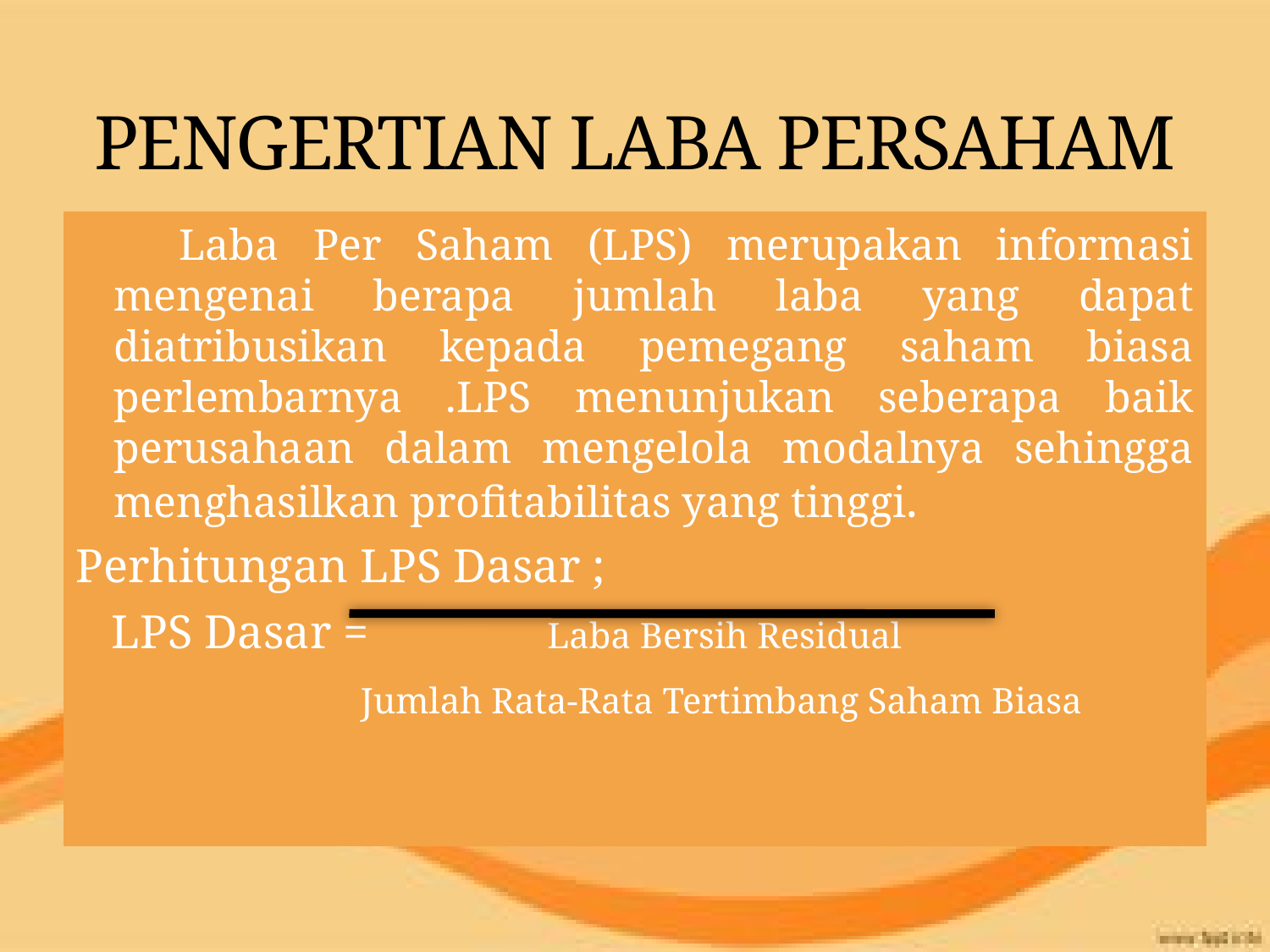

# PENGERTIAN LABA PERSAHAM
   Laba Per Saham (LPS) merupakan informasi mengenai berapa jumlah laba yang dapat diatribusikan kepada pemegang saham biasa perlembarnya .LPS menunjukan seberapa baik perusahaan dalam mengelola modalnya sehingga menghasilkan profitabilitas yang tinggi.
Perhitungan LPS Dasar ;
   LPS Dasar =               Laba Bersih Residual
                        Jumlah Rata-Rata Tertimbang Saham Biasa